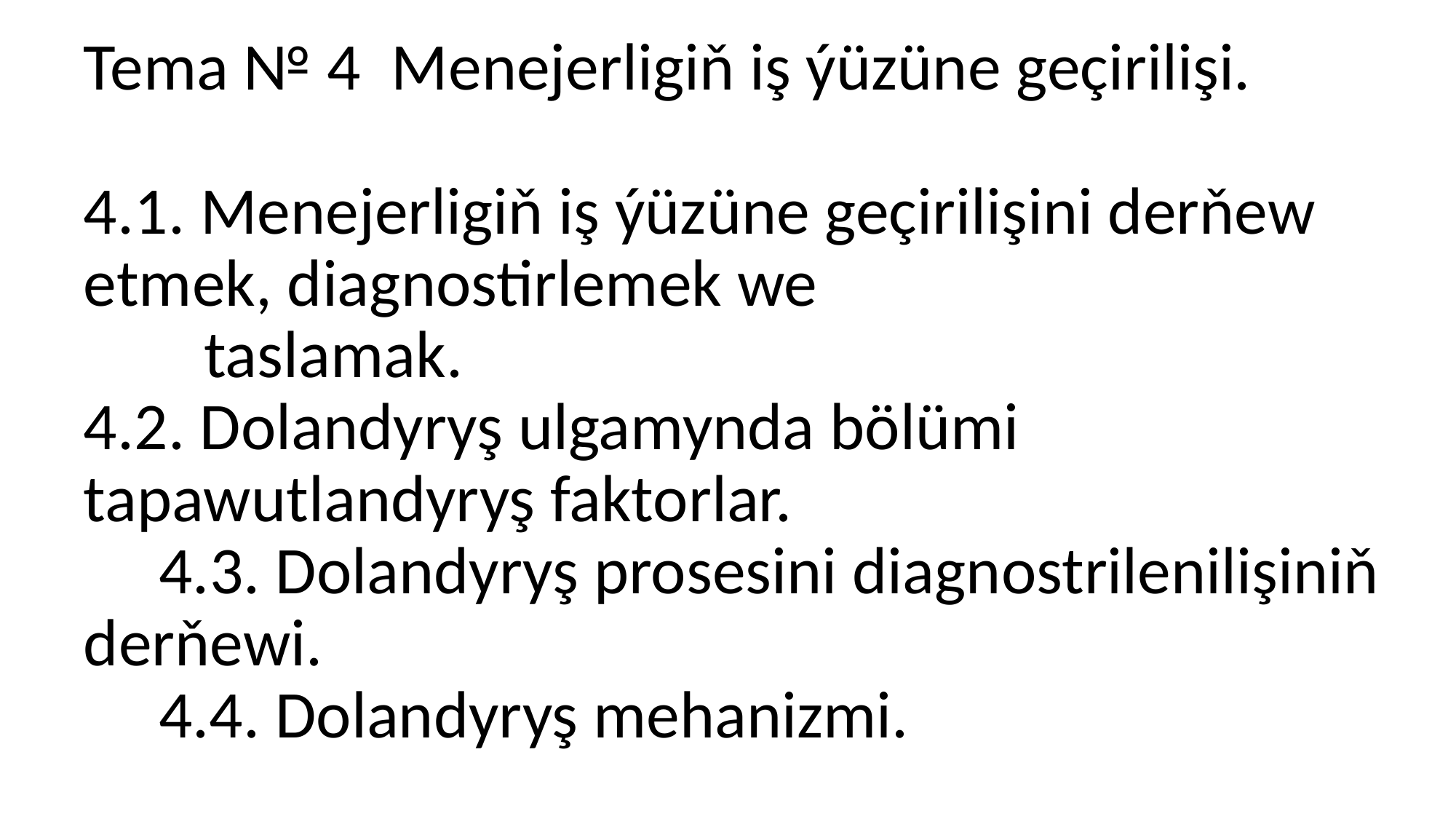

# Tema № 4  Menejerligiň iş ýüzüne geçirilişi.   4.1. Menejerligiň iş ýüzüne geçirilişini derňew etmek, diagnostirlemek we taslamak. 4.2. Dolandyryş ulgamynda bölümi tapawutlandyryş faktorlar. 4.3. Dolandyryş prosesini diagnostrilenilişiniň derňewi. 4.4. Dolandyryş mehanizmi.